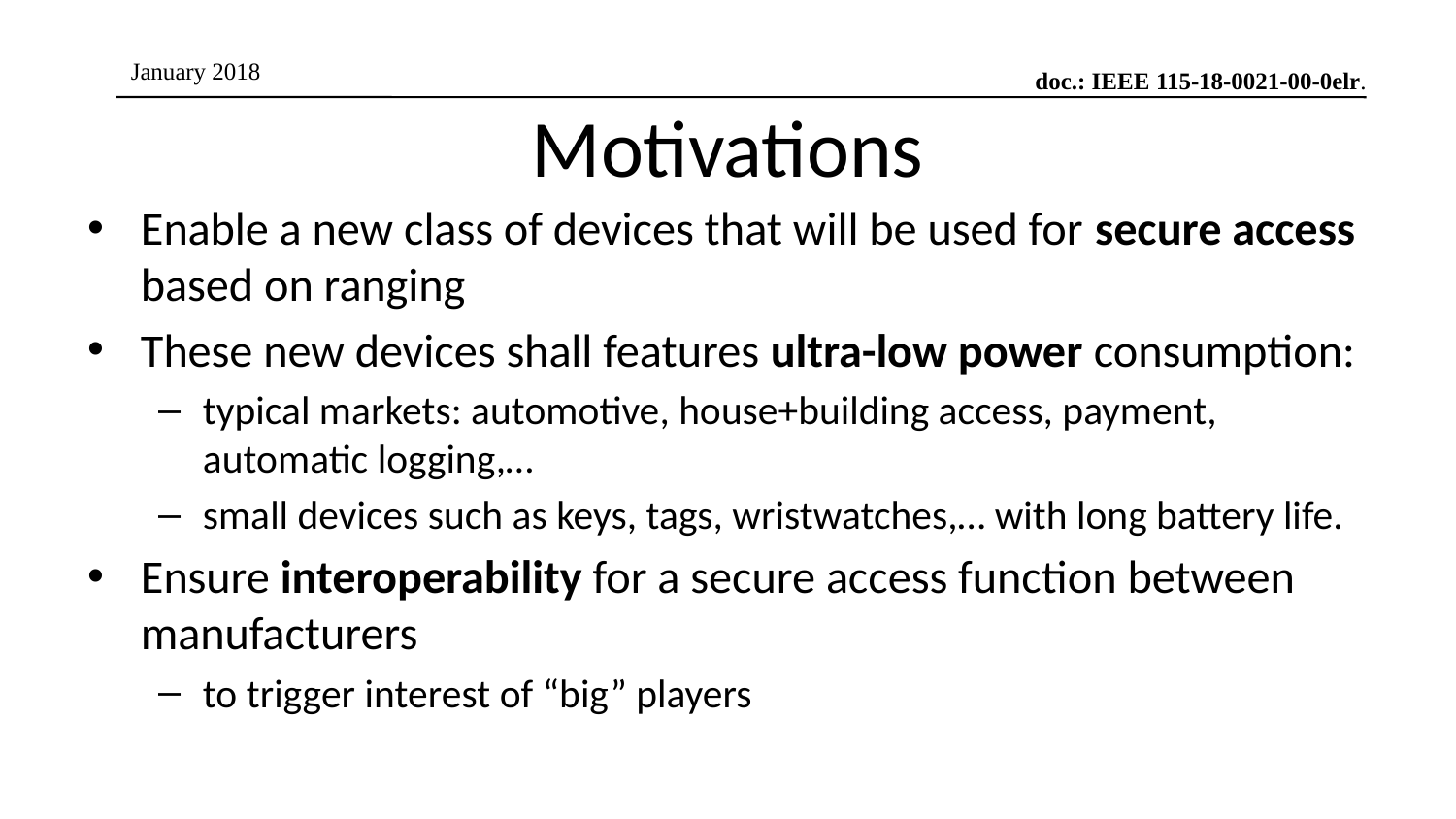

# Motivations
Enable a new class of devices that will be used for secure access based on ranging
These new devices shall features ultra-low power consumption:
typical markets: automotive, house+building access, payment, automatic logging,…
small devices such as keys, tags, wristwatches,… with long battery life.
Ensure interoperability for a secure access function between manufacturers
to trigger interest of “big” players